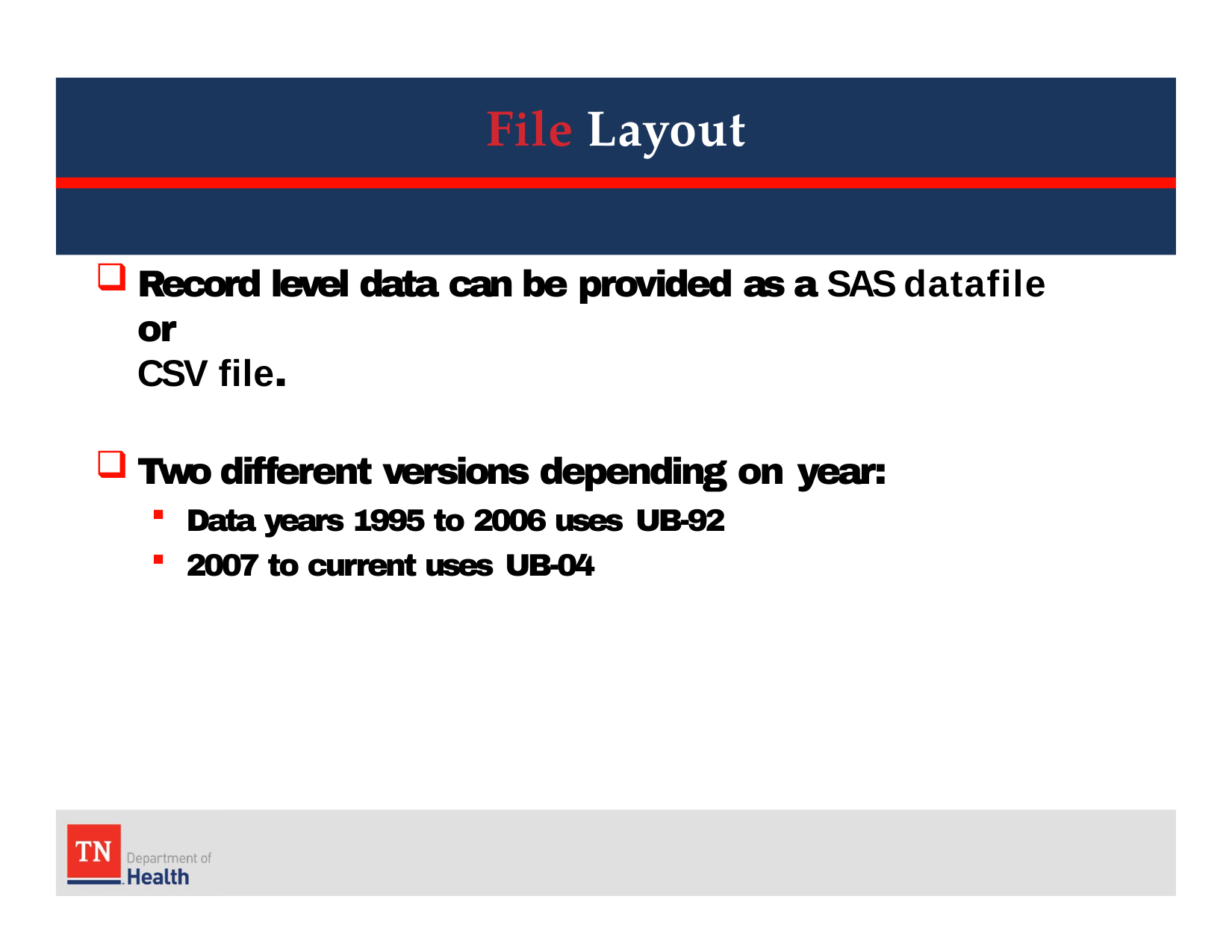

# File Layout

Record level data can be provided as a SAS datafile or
CSV file.

Two different versions depending on year:
Data years 1995 to 2006 uses UB-92
2007 to current uses UB-04